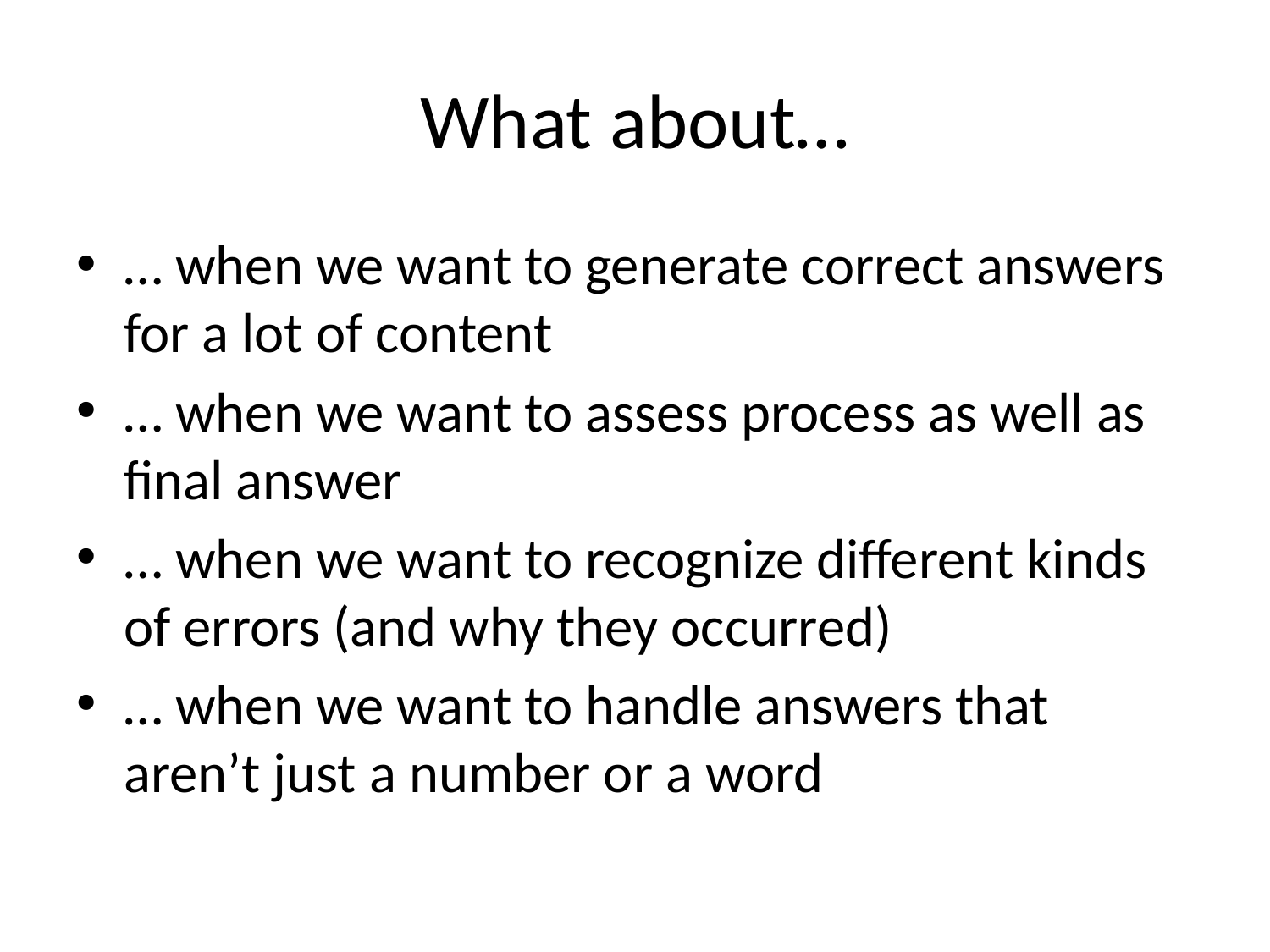

# What about…
… when we want to generate correct answers for a lot of content
… when we want to assess process as well as final answer
… when we want to recognize different kinds of errors (and why they occurred)
… when we want to handle answers that aren’t just a number or a word